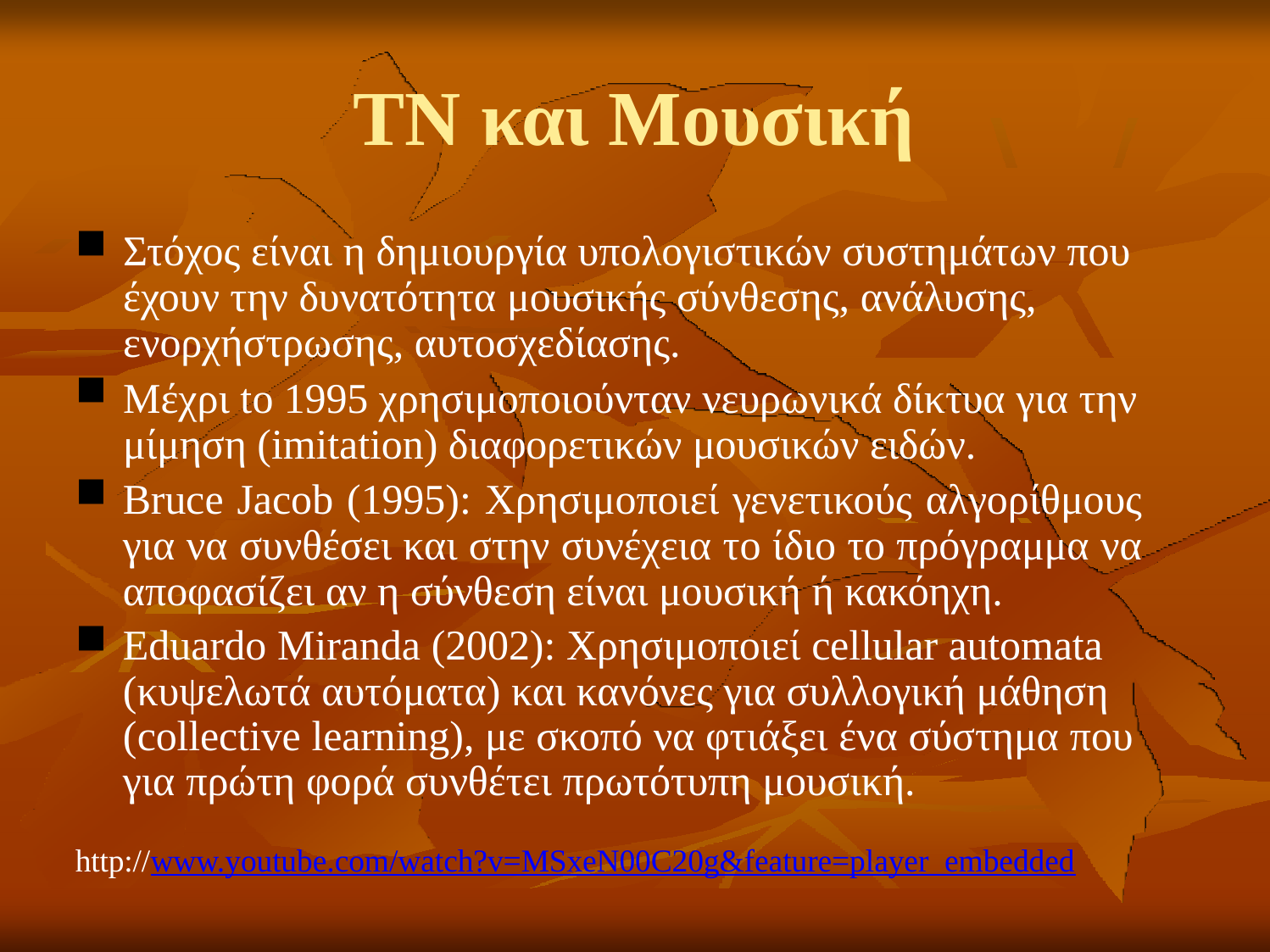

# ΤΝ και Μουσική

Στόχος είναι η δημιουργία υπολογιστικών συστημάτων που έχουν την δυνατότητα μουσικής σύνθεσης, ανάλυσης, ενορχήστρωσης, αυτοσχεδίασης.
Μέχρι to 1995 χρησιμοποιούνταν νευρωνικά δίκτυα για την μίμηση (imitation) διαφορετικών μουσικών ειδών.
Bruce Jacob (1995): Χρησιμοποιεί γενετικούς αλγορίθμους για να συνθέσει και στην συνέχεια το ίδιο το πρόγραμμα να αποφασίζει αν η σύνθεση είναι μουσική ή κακόηχη.
Eduardo Miranda (2002): Χρησιμοποιεί cellular automata (κυψελωτά αυτόματα) και κανόνες για συλλογική μάθηση (collective learning), με σκοπό να φτιάξει ένα σύστημα που για πρώτη φορά συνθέτει πρωτότυπη μουσική.
http://www.youtube.com/watch?v=MSxeN00C20g&feature=player_embedded